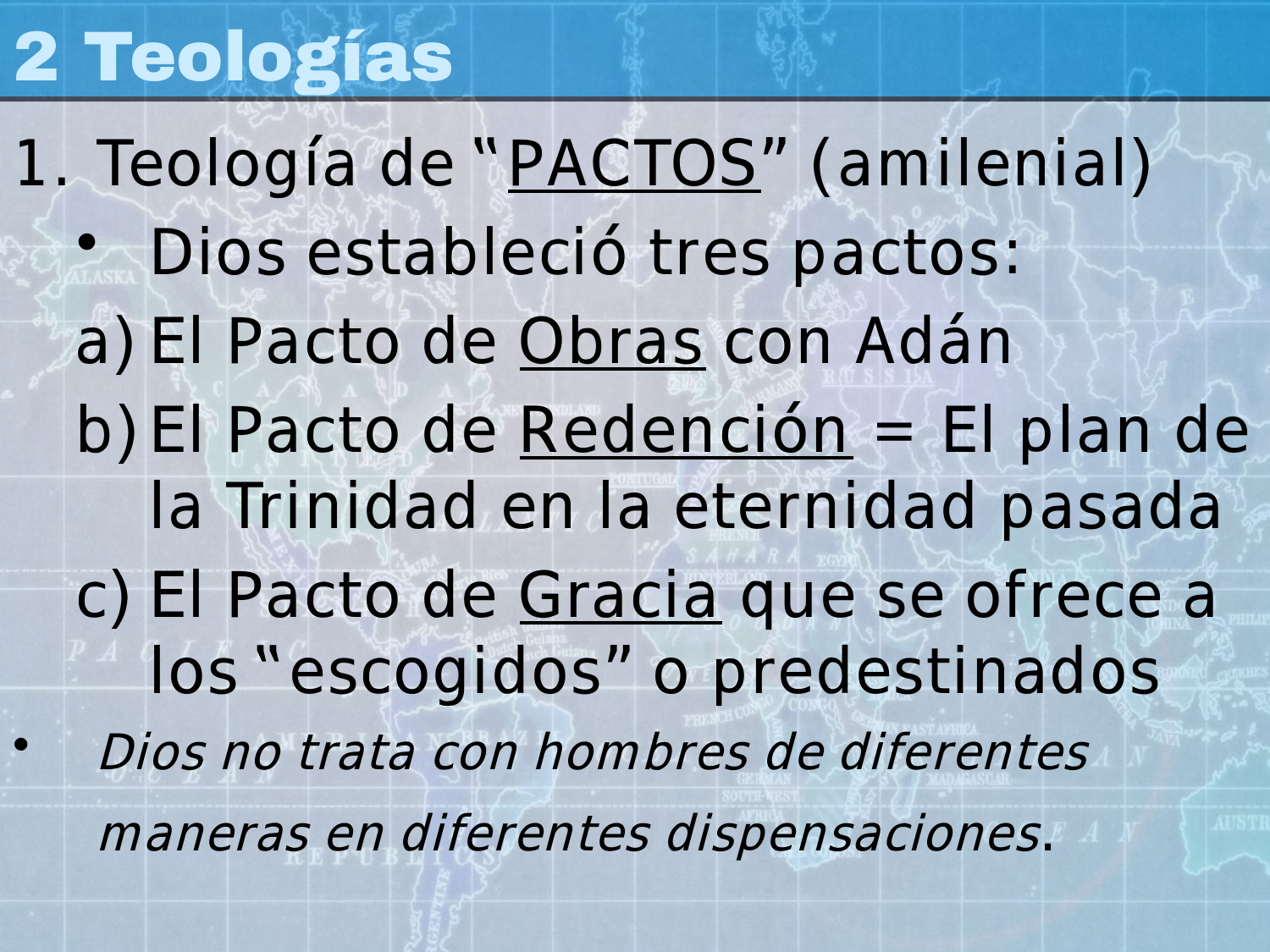

# 2 Teologías
Teología de “PACTOS” (amilenial)
Dios estableció tres pactos:
El Pacto de Obras con Adán
El Pacto de Redención = El plan de la Trinidad en la eternidad pasada
El Pacto de Gracia que se ofrece a los “escogidos” o predestinados
Dios no trata con hombres de diferentes maneras en diferentes dispensaciones.